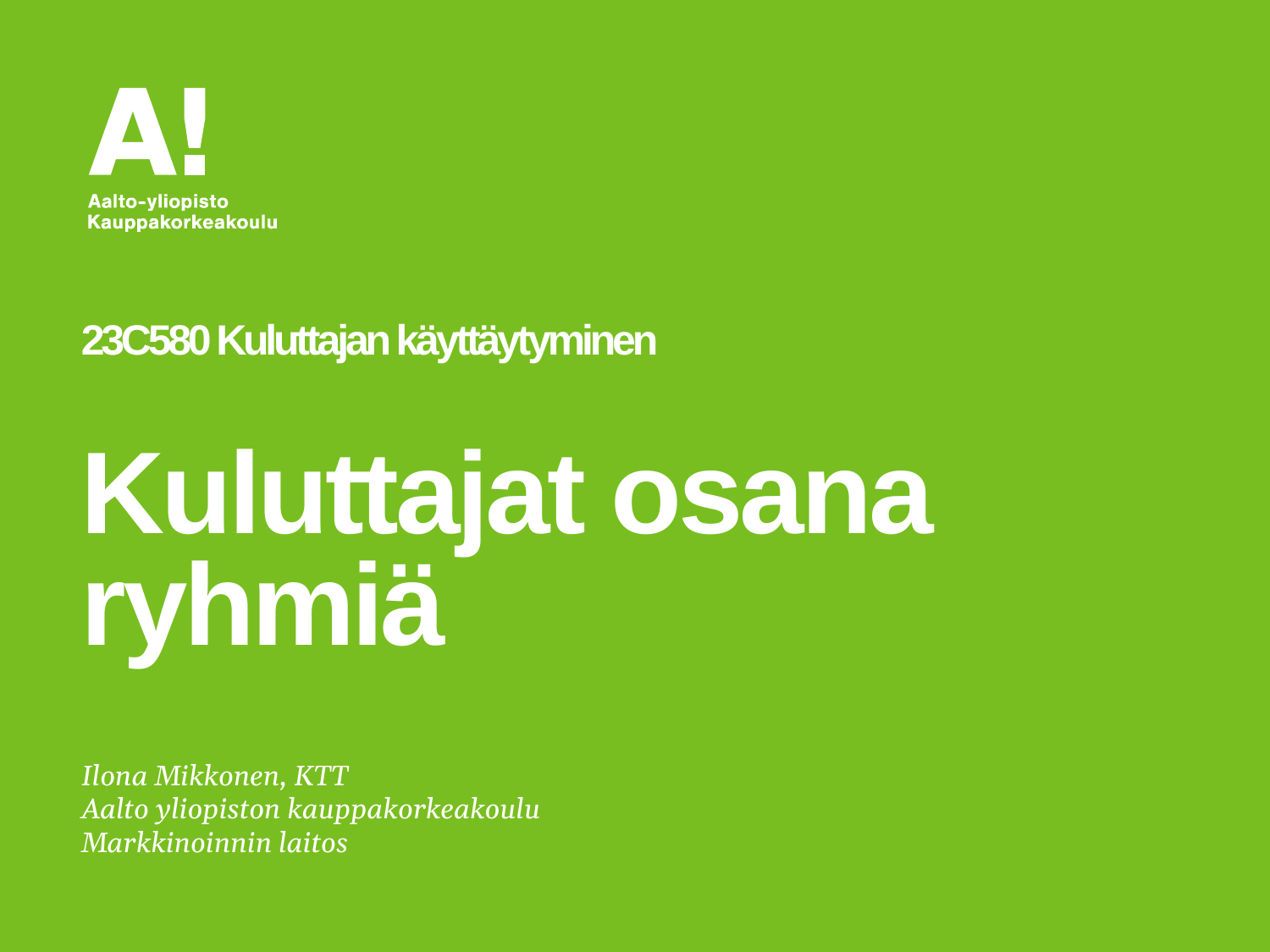

# 23C580 Kuluttajan käyttäytyminen Kuluttajat osana ryhmiä
Ilona Mikkonen, KTT
Aalto yliopiston kauppakorkeakoulu
Markkinoinnin laitos